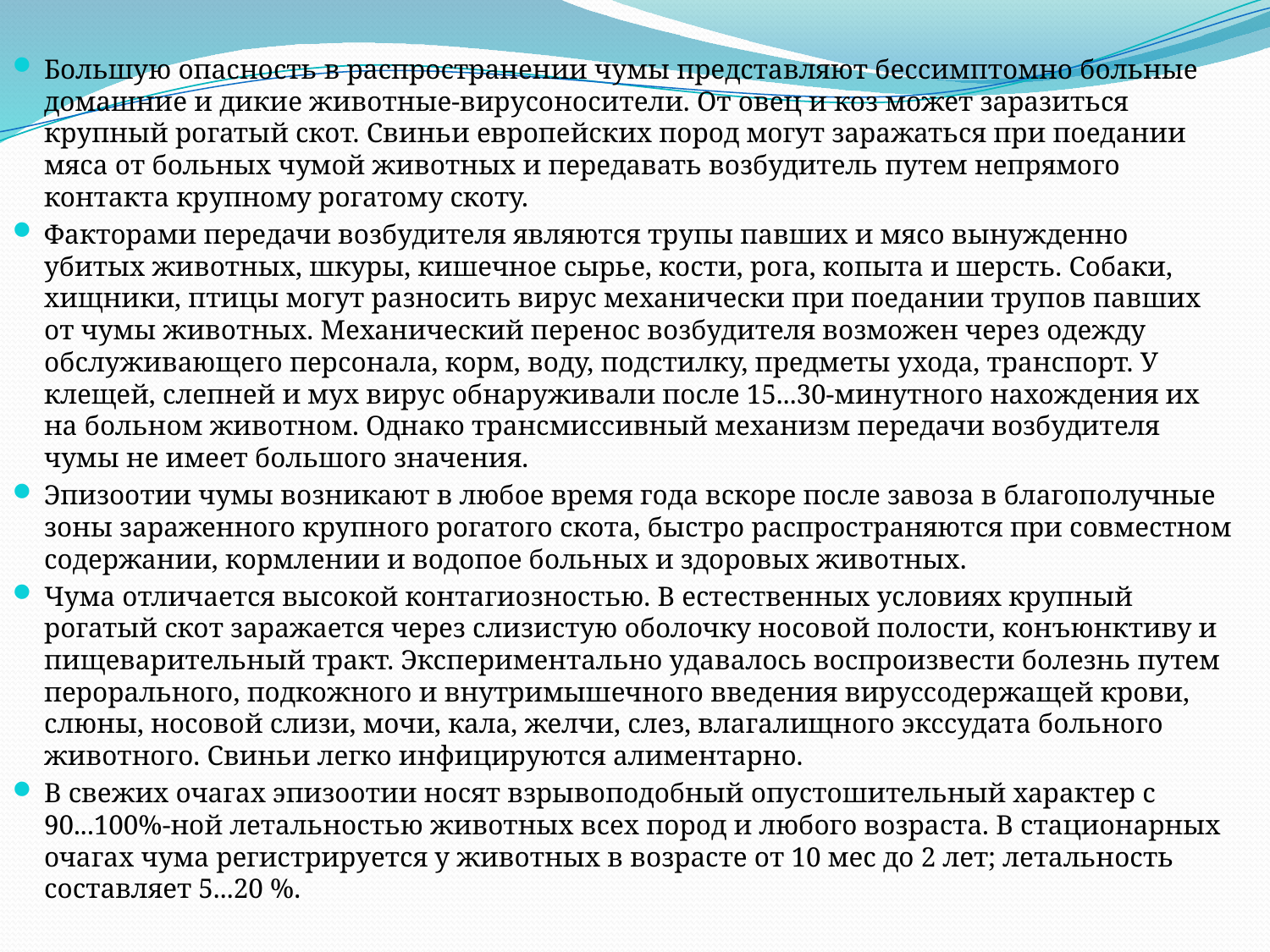

Большую опасность в распространении чумы представляют бессимптомно больные домашние и дикие животные-вирусоносители. От овец и коз может заразиться крупный рогатый скот. Свиньи европейских пород могут заражаться при поедании мяса от больных чумой животных и передавать возбудитель путем непрямого контакта крупному рогатому скоту.
Факторами передачи возбудителя являются трупы павших и мясо вынужденно убитых животных, шкуры, кишечное сырье, кости, рога, копыта и шерсть. Собаки, хищники, птицы могут разносить вирус механически при поедании трупов павших от чумы животных. Механический перенос возбудителя возможен через одежду обслуживающего персонала, корм, воду, подстилку, предметы ухода, транспорт. У клещей, слепней и мух вирус обнаруживали после 15...30-минутного нахождения их на больном животном. Однако трансмиссивный механизм передачи возбудителя чумы не имеет большого значения.
Эпизоотии чумы возникают в любое время года вскоре после завоза в благополучные зоны зараженного крупного рогатого скота, быстро распространяются при совместном содержании, кормлении и водопое больных и здоровых животных.
Чума отличается высокой контагиозностью. В естественных условиях крупный рогатый скот заражается через слизистую оболочку носовой полости, конъюнктиву и пищеварительный тракт. Экспериментально удавалось воспроизвести болезнь путем перорального, подкожного и внутримышечного введения вируссодержащей крови, слюны, носовой слизи, мочи, кала, желчи, слез, влагалищного экссудата больного животного. Свиньи легко инфицируются алиментарно.
В свежих очагах эпизоотии носят взрывоподобный опустошительный характер с 90...100%-ной летальностью животных всех пород и любого возраста. В стационарных очагах чума регистрируется у животных в возрасте от 10 мес до 2 лет; летальность составляет 5...20 %.